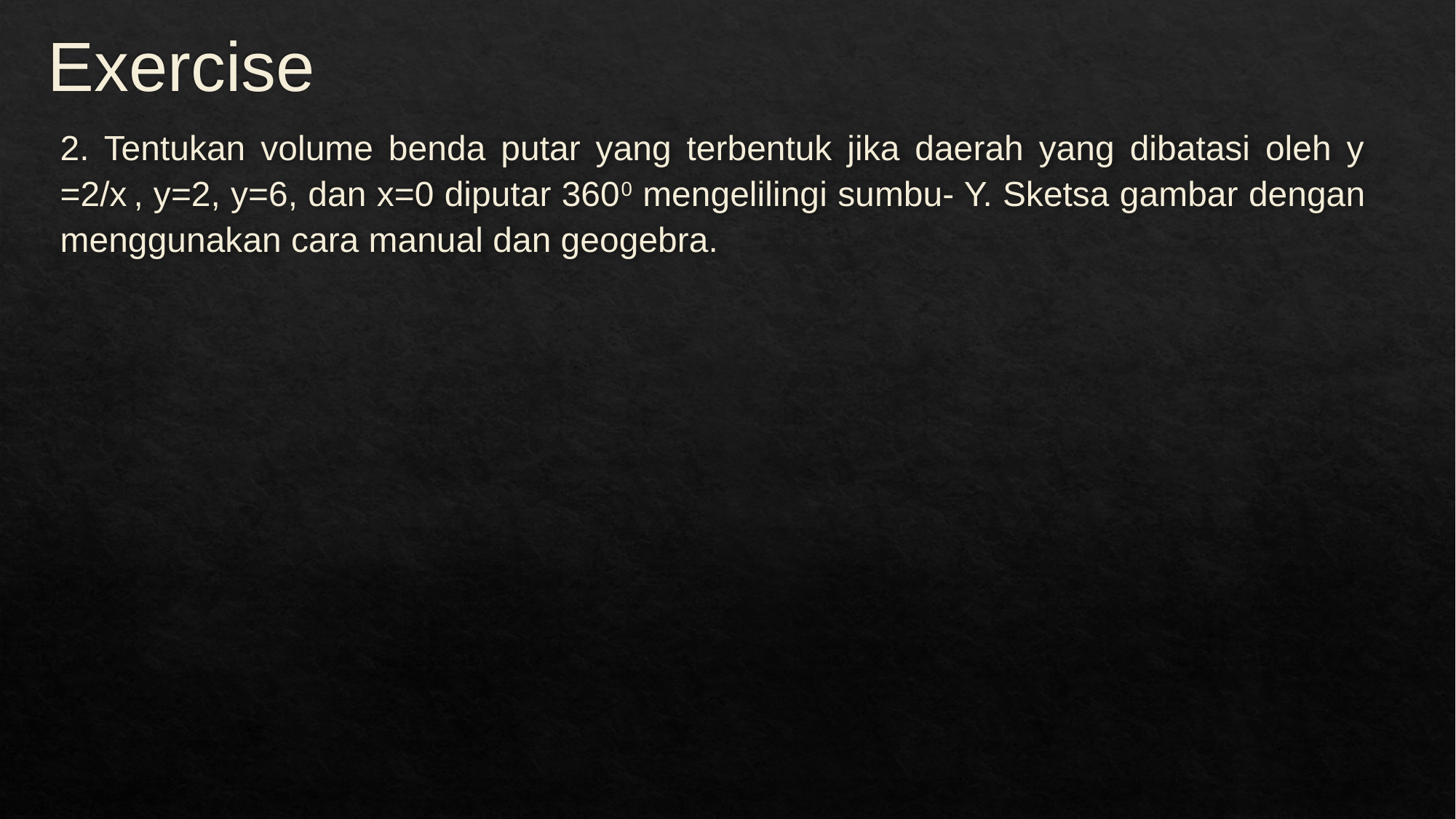

# Exercise
2. Tentukan volume benda putar yang terbentuk jika daerah yang dibatasi oleh y =2/x , y=2, y=6, dan x=0 diputar 3600 mengelilingi sumbu- Y. Sketsa gambar dengan menggunakan cara manual dan geogebra.